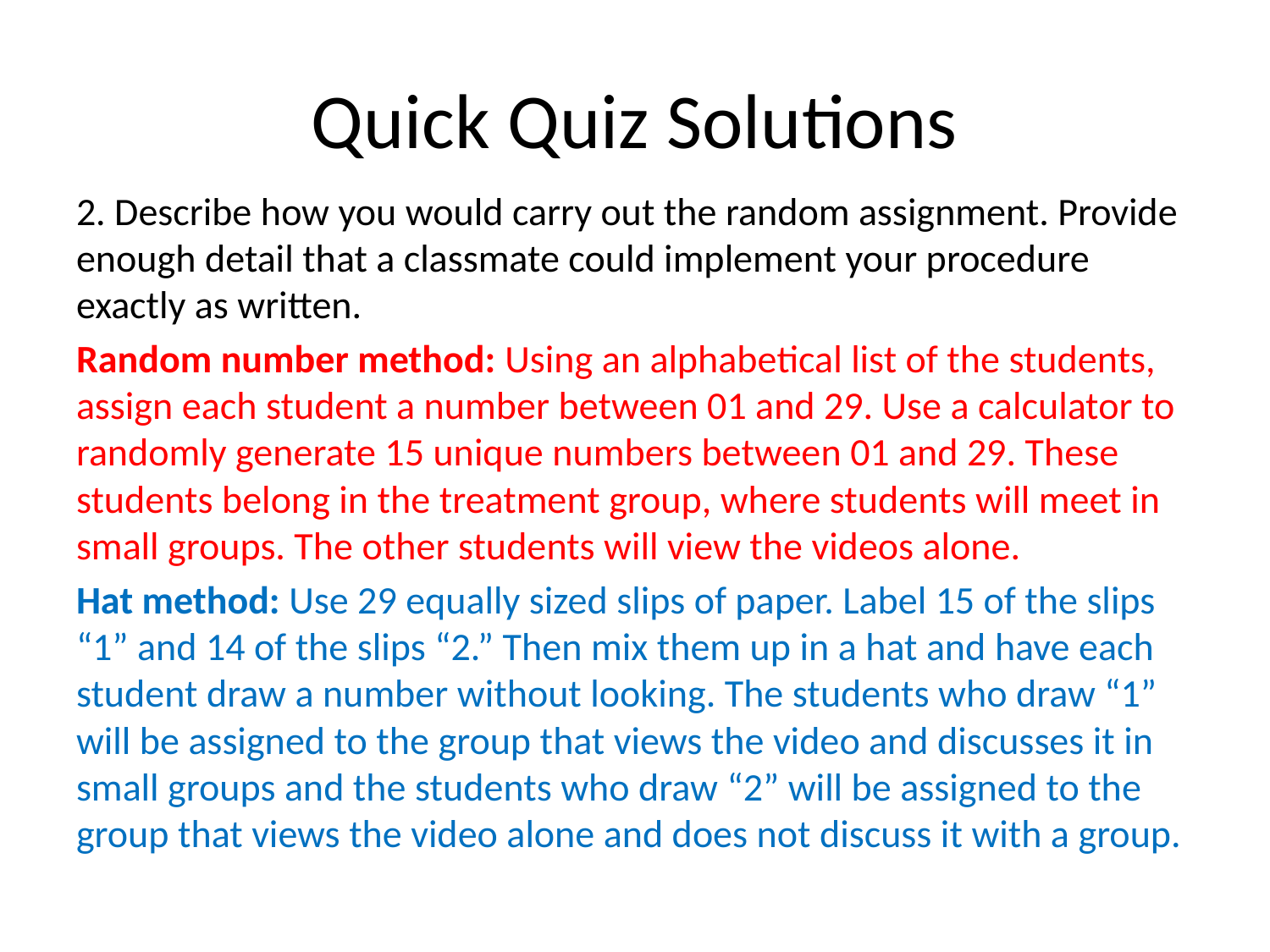

# Quick Quiz Solutions
2. Describe how you would carry out the random assignment. Provide enough detail that a classmate could implement your procedure exactly as written.
Random number method: Using an alphabetical list of the students, assign each student a number between 01 and 29. Use a calculator to randomly generate 15 unique numbers between 01 and 29. These students belong in the treatment group, where students will meet in small groups. The other students will view the videos alone.
Hat method: Use 29 equally sized slips of paper. Label 15 of the slips “1” and 14 of the slips “2.” Then mix them up in a hat and have each student draw a number without looking. The students who draw “1” will be assigned to the group that views the video and discusses it in small groups and the students who draw “2” will be assigned to the group that views the video alone and does not discuss it with a group.